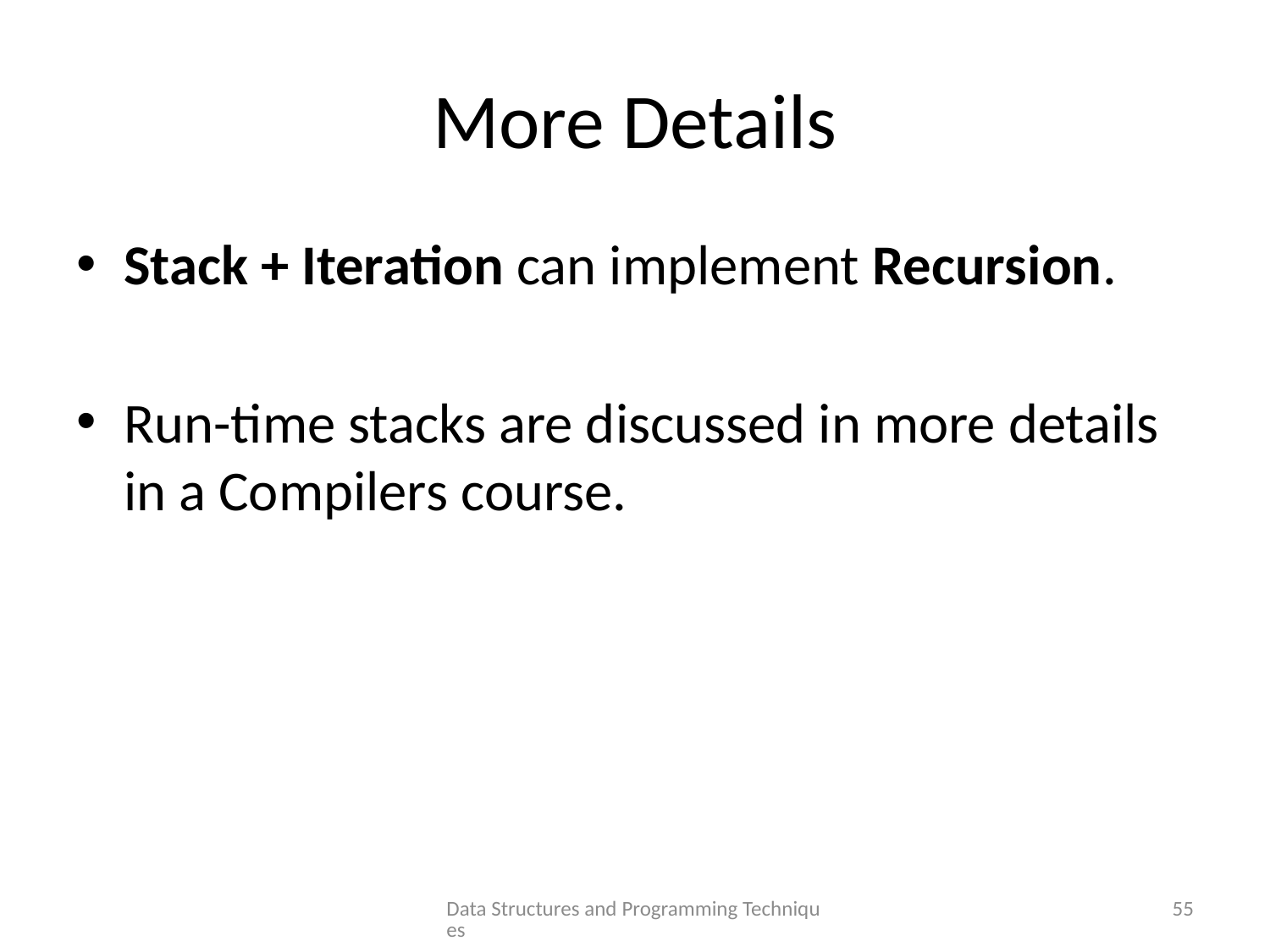

# More Details
Stack + Iteration can implement Recursion.

Run-time stacks are discussed in more details in a Compilers course.
Data Structures and Programming Techniques
55